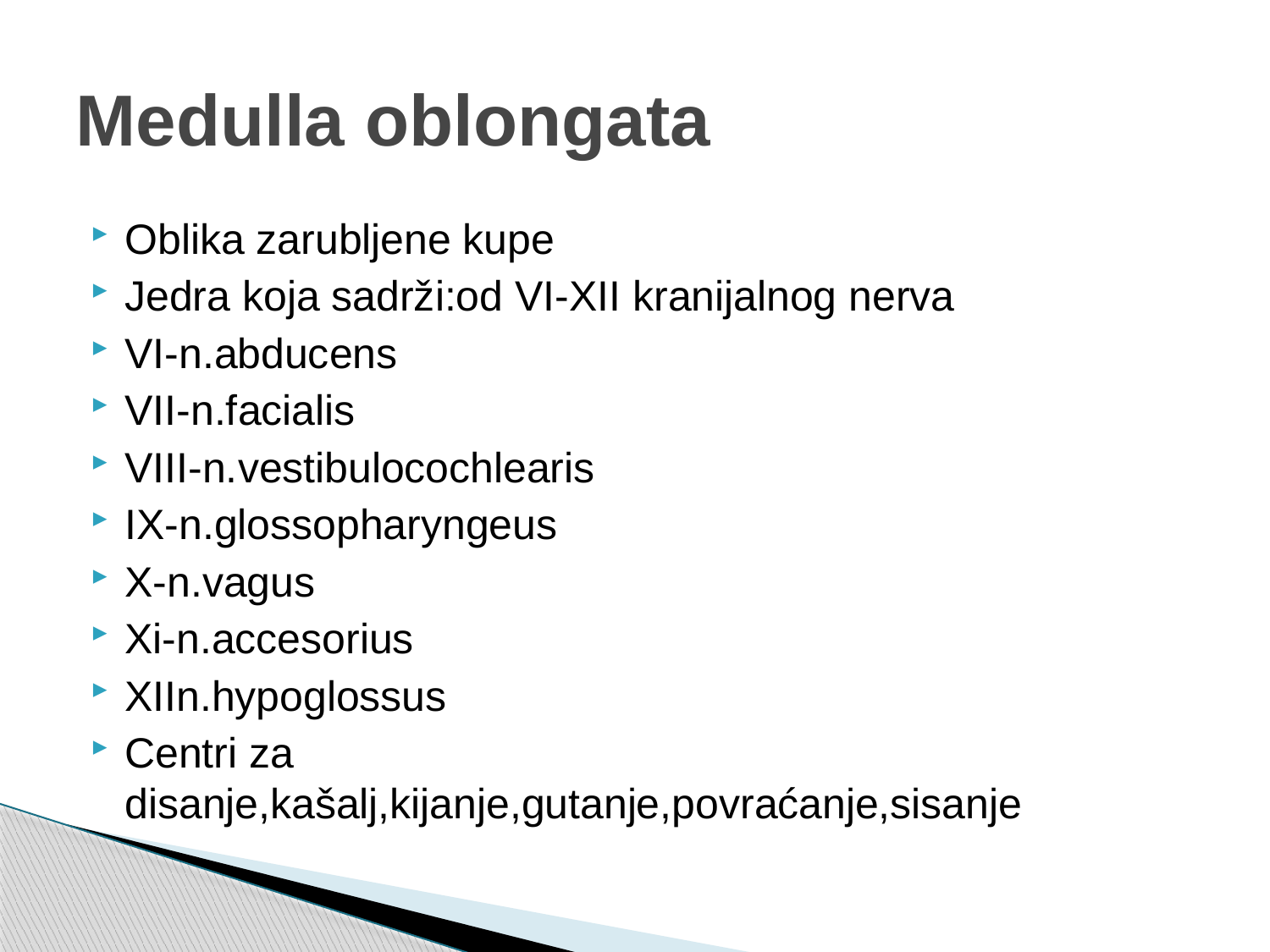

# Medulla oblongata
Oblika zarubljene kupe
Jedra koja sadrži:od VI-XII kranijalnog nerva
VI-n.abducens
VII-n.facialis
VIII-n.vestibulocochlearis
IX-n.glossopharyngeus
X-n.vagus
Xi-n.accesorius
XIIn.hypoglossus
Centri za disanje,kašalj,kijanje,gutanje,povraćanje,sisanje